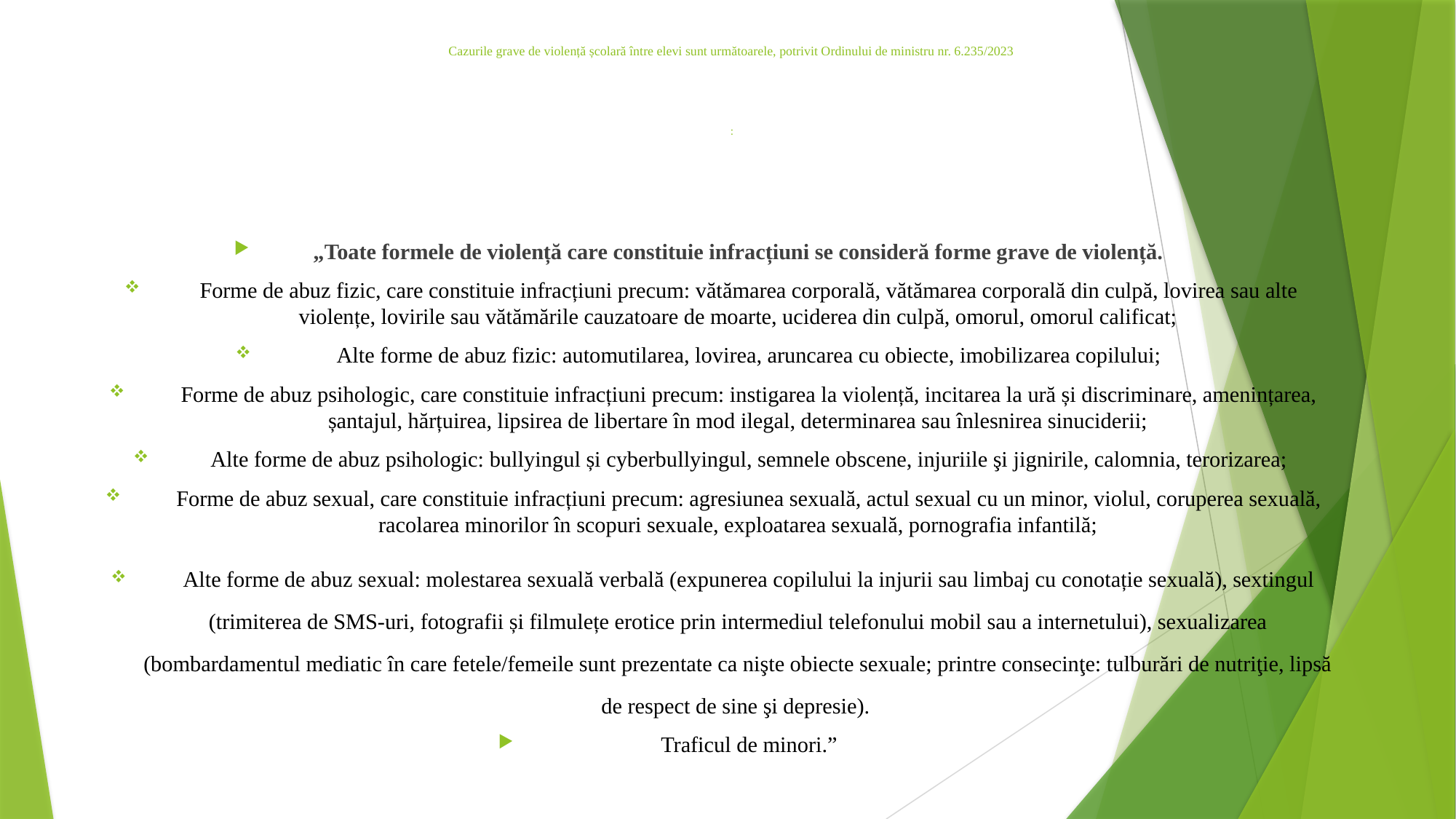

# Cazurile grave de violență școlară între elevi sunt următoarele, potrivit Ordinului de ministru nr. 6.235/2023 :
„Toate formele de violență care constituie infracțiuni se consideră forme grave de violență.
    Forme de abuz fizic, care constituie infracțiuni precum: vătămarea corporală, vătămarea corporală din culpă, lovirea sau alte violențe, lovirile sau vătămările cauzatoare de moarte, uciderea din culpă, omorul, omorul calificat;
    Alte forme de abuz fizic: automutilarea, lovirea, aruncarea cu obiecte, imobilizarea copilului;
    Forme de abuz psihologic, care constituie infracțiuni precum: instigarea la violență, incitarea la ură și discriminare, amenințarea, șantajul, hărțuirea, lipsirea de libertare în mod ilegal, determinarea sau înlesnirea sinuciderii;
    Alte forme de abuz psihologic: bullyingul și cyberbullyingul, semnele obscene, injuriile şi jignirile, calomnia, terorizarea;
    Forme de abuz sexual, care constituie infracțiuni precum: agresiunea sexuală, actul sexual cu un minor, violul, coruperea sexuală, racolarea minorilor în scopuri sexuale, exploatarea sexuală, pornografia infantilă;
    Alte forme de abuz sexual: molestarea sexuală verbală (expunerea copilului la injurii sau limbaj cu conotație sexuală), sextingul (trimiterea de SMS-uri, fotografii și filmulețe erotice prin intermediul telefonului mobil sau a internetului), sexualizarea (bombardamentul mediatic în care fetele/femeile sunt prezentate ca nişte obiecte sexuale; printre consecinţe: tulburări de nutriţie, lipsă de respect de sine şi depresie).
    Traficul de minori.”